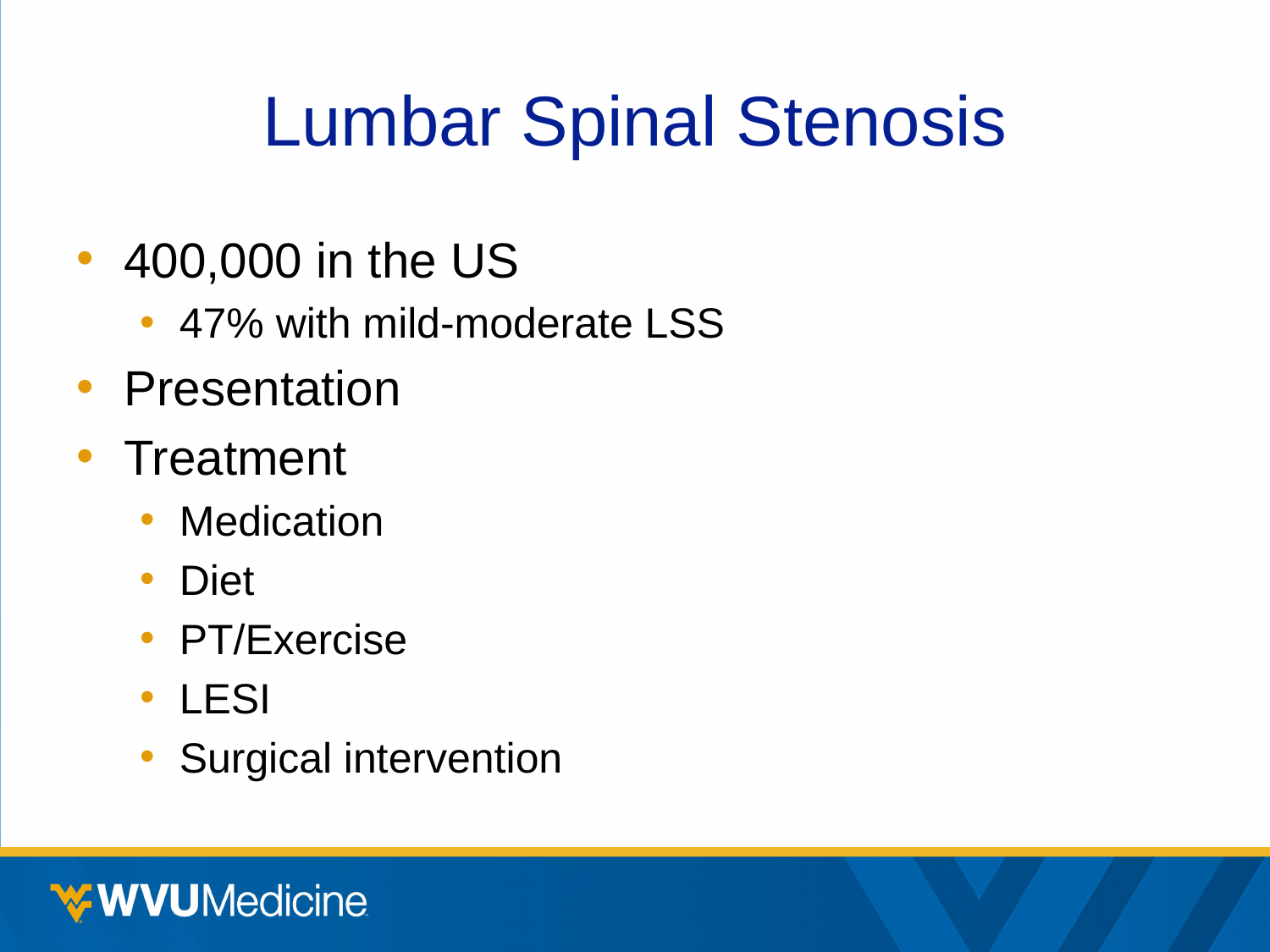

# Lumbar Spinal Stenosis
400,000 in the US
47% with mild-moderate LSS
Presentation
Treatment
Medication
Diet
PT/Exercise
LESI
Surgical intervention